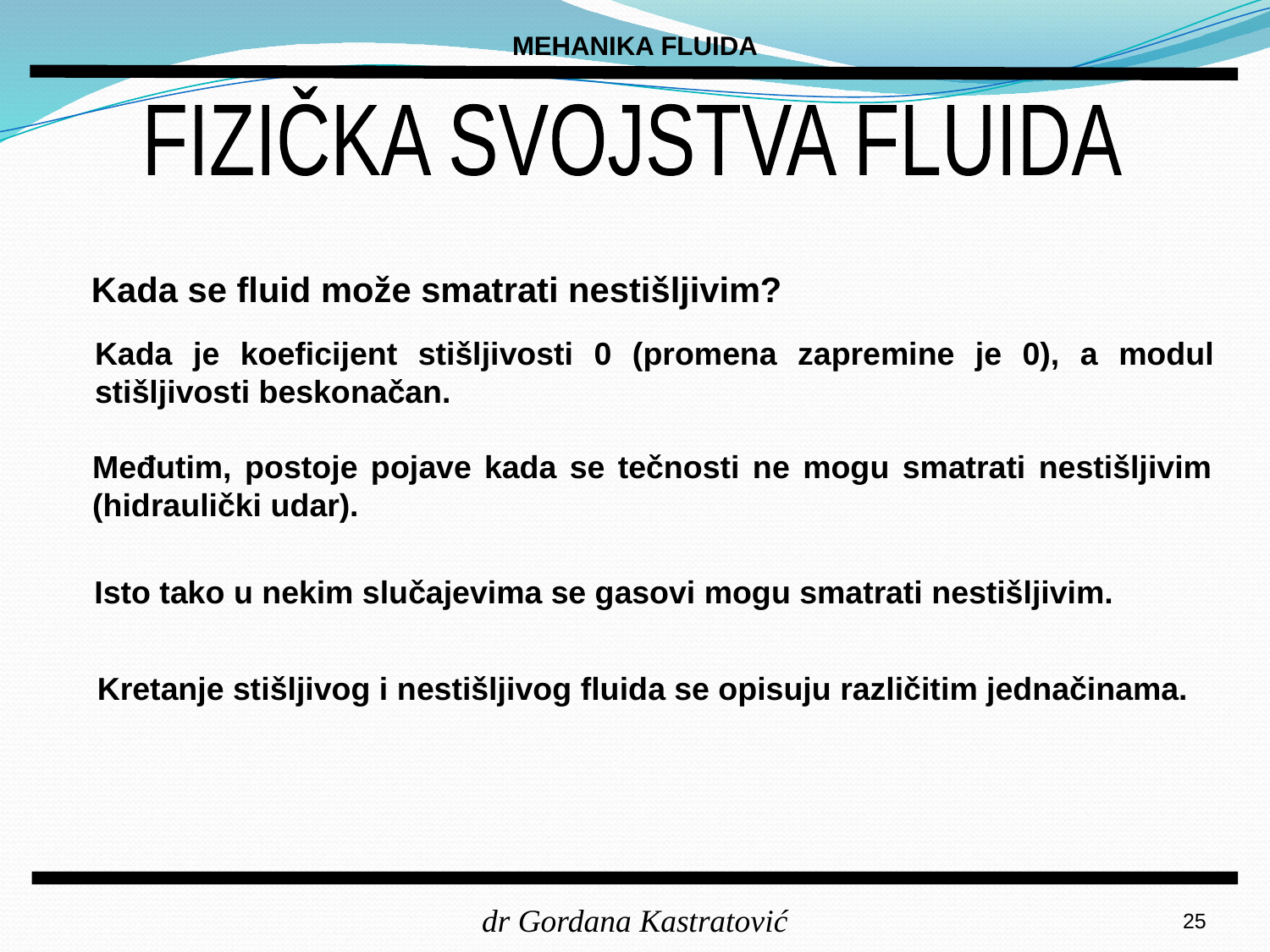

MEHANIKA FLUIDA

FIZIČKA SVOJSTVA FLUIDA
Kada se fluid može smatrati nestišljivim?
Kada je koeficijent stišljivosti 0 (promena zapremine je 0), a modul stišljivosti beskonačan.
Međutim, postoje pojave kada se tečnosti ne mogu smatrati nestišljivim (hidraulički udar).
Isto tako u nekim slučajevima se gasovi mogu smatrati nestišljivim.
Kretanje stišljivog i nestišljivog fluida se opisuju različitim jednačinama.

25
dr Gordana Kastratović